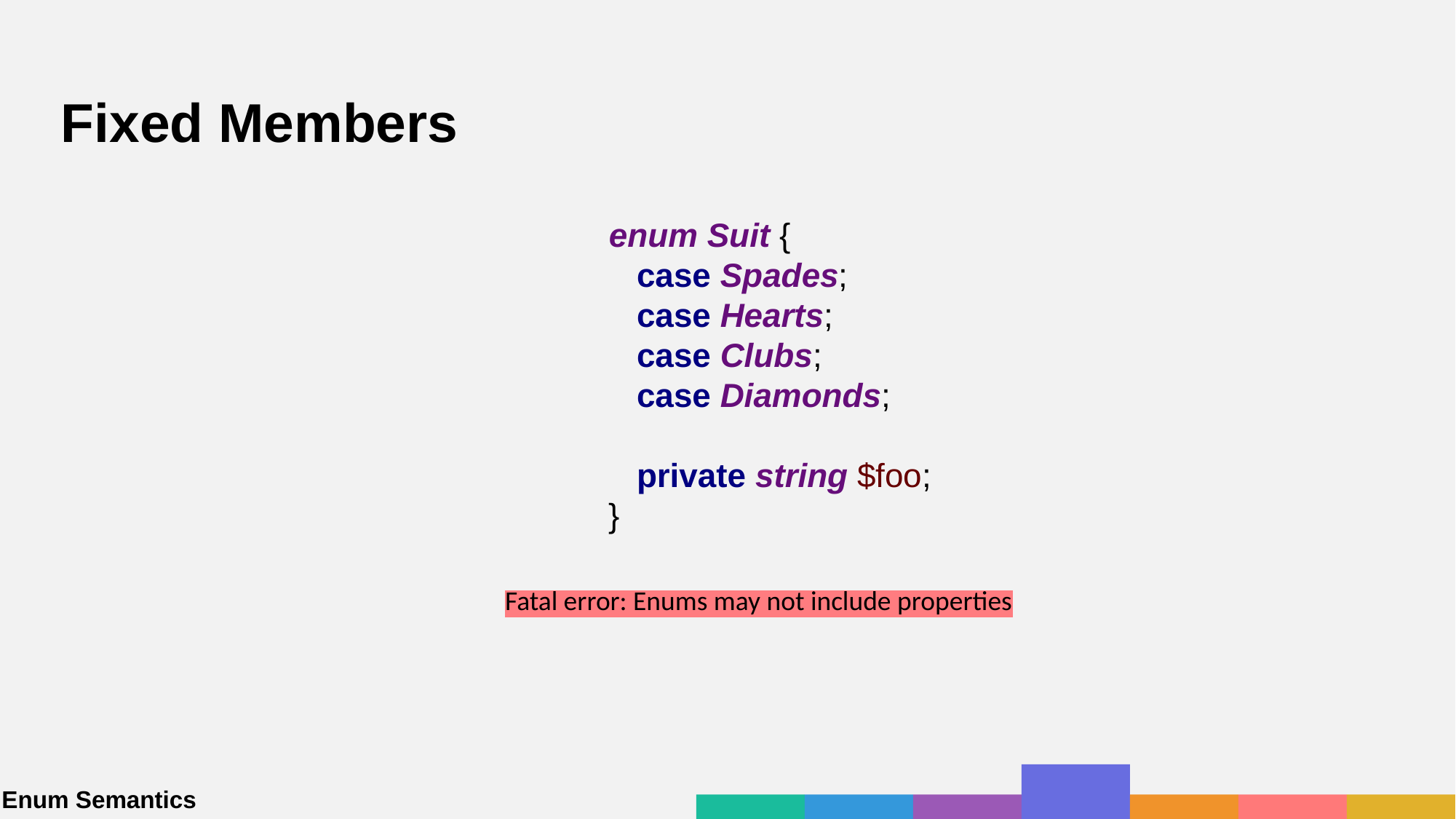

Fixed Members
enum Suit {
   case Spades;
   case Hearts;
   case Clubs;
   case Diamonds;

   private string $foo;
}
Fatal error: Enums may not include properties

Enum Semantics